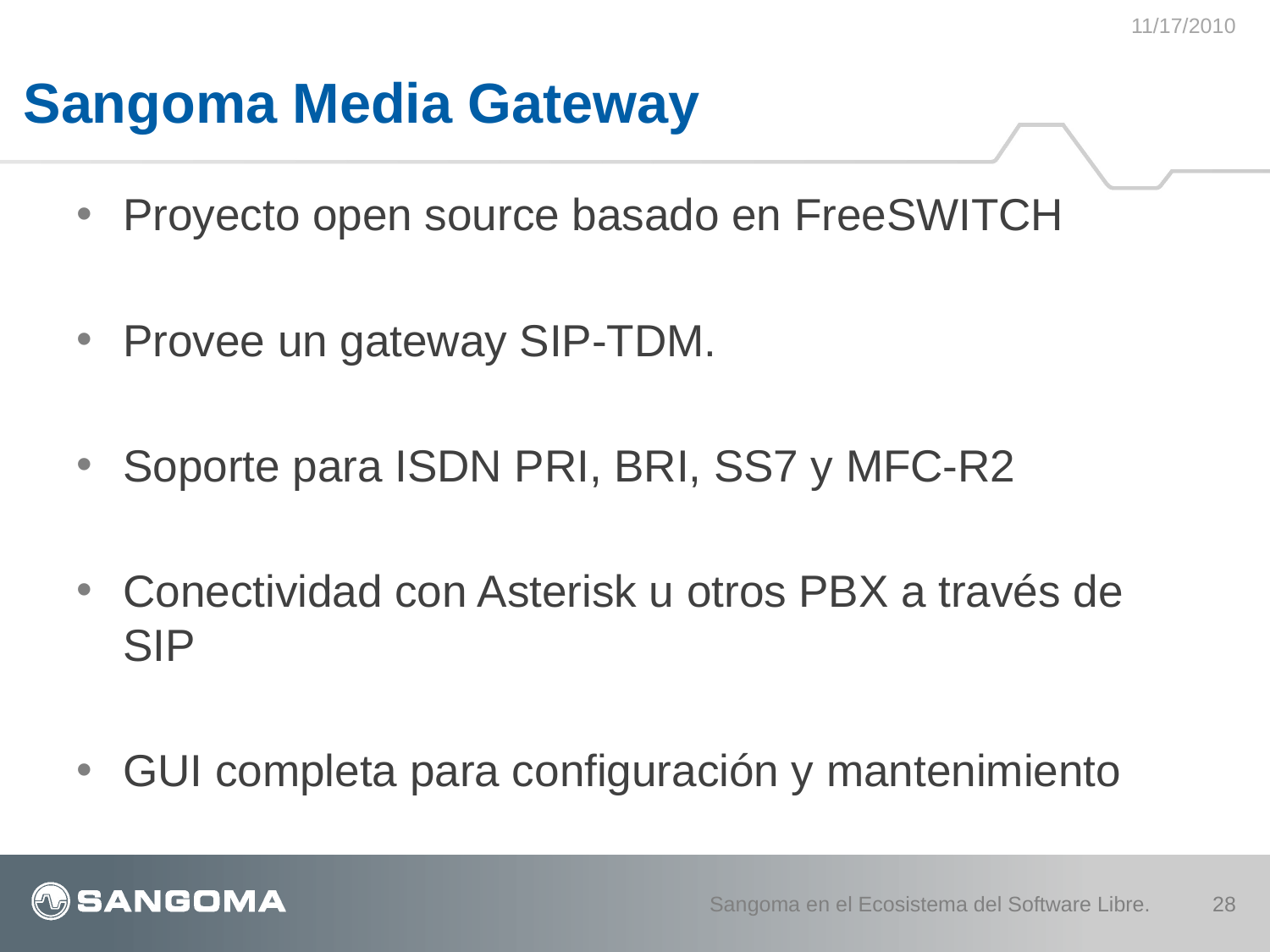

11/17/2010
# Sangoma Media Gateway
Proyecto open source basado en FreeSWITCH

Provee un gateway SIP-TDM.

Soporte para ISDN PRI, BRI, SS7 y MFC-R2

Conectividad con Asterisk u otros PBX a través de SIP

GUI completa para configuración y mantenimiento

Sangoma en el Ecosistema del Software Libre.
28